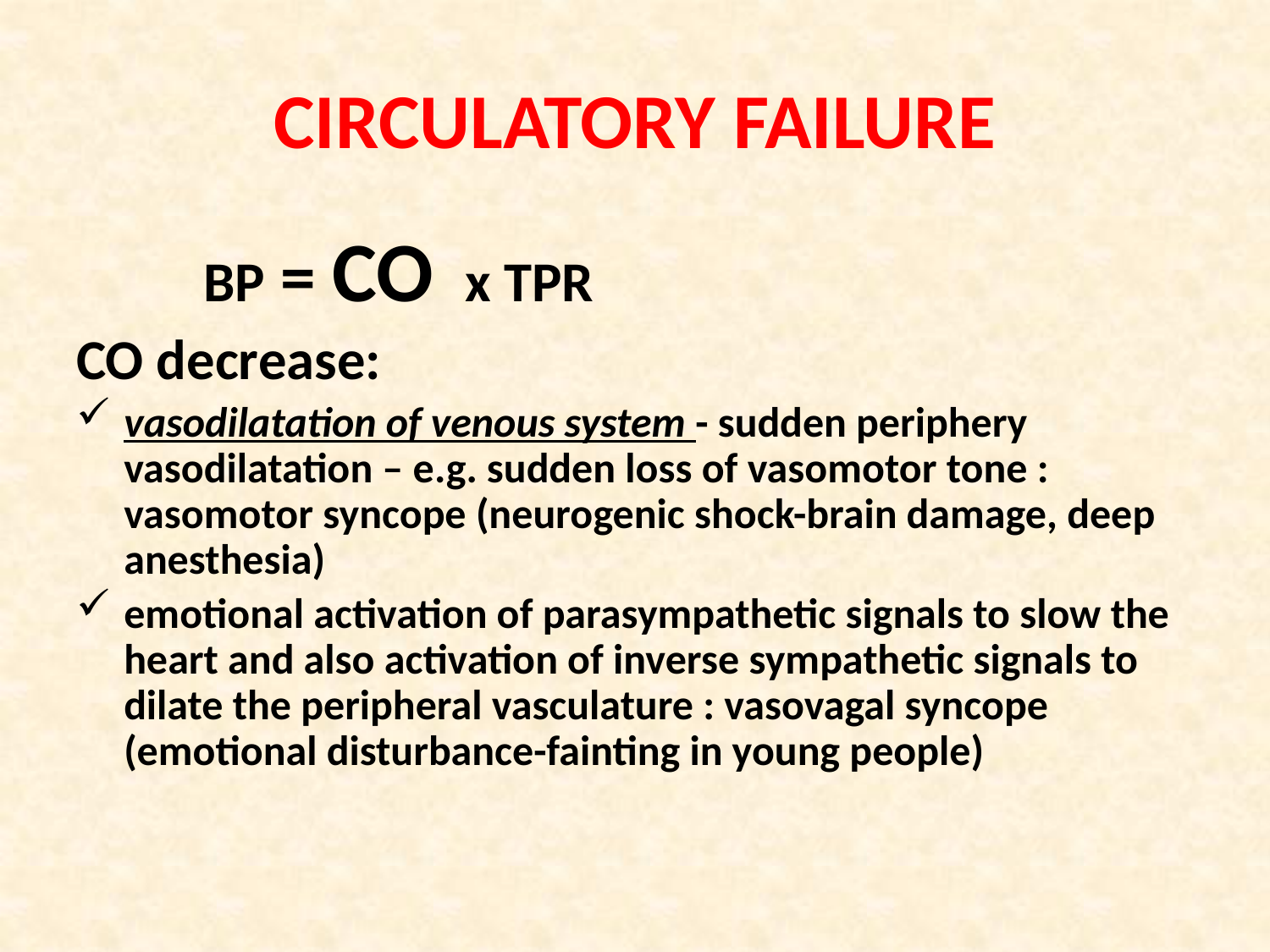

CIRCULATORY FAILURE
        BP = CO  x TPR
CO decrease:
vasodilatation of venous system - sudden periphery vasodilatation – e.g. sudden loss of vasomotor tone : vasomotor syncope (neurogenic shock-brain damage, deep anesthesia)
emotional activation of parasympathetic signals to slow the heart and also activation of inverse sympathetic signals to dilate the peripheral vasculature : vasovagal syncope (emotional disturbance-fainting in young people)